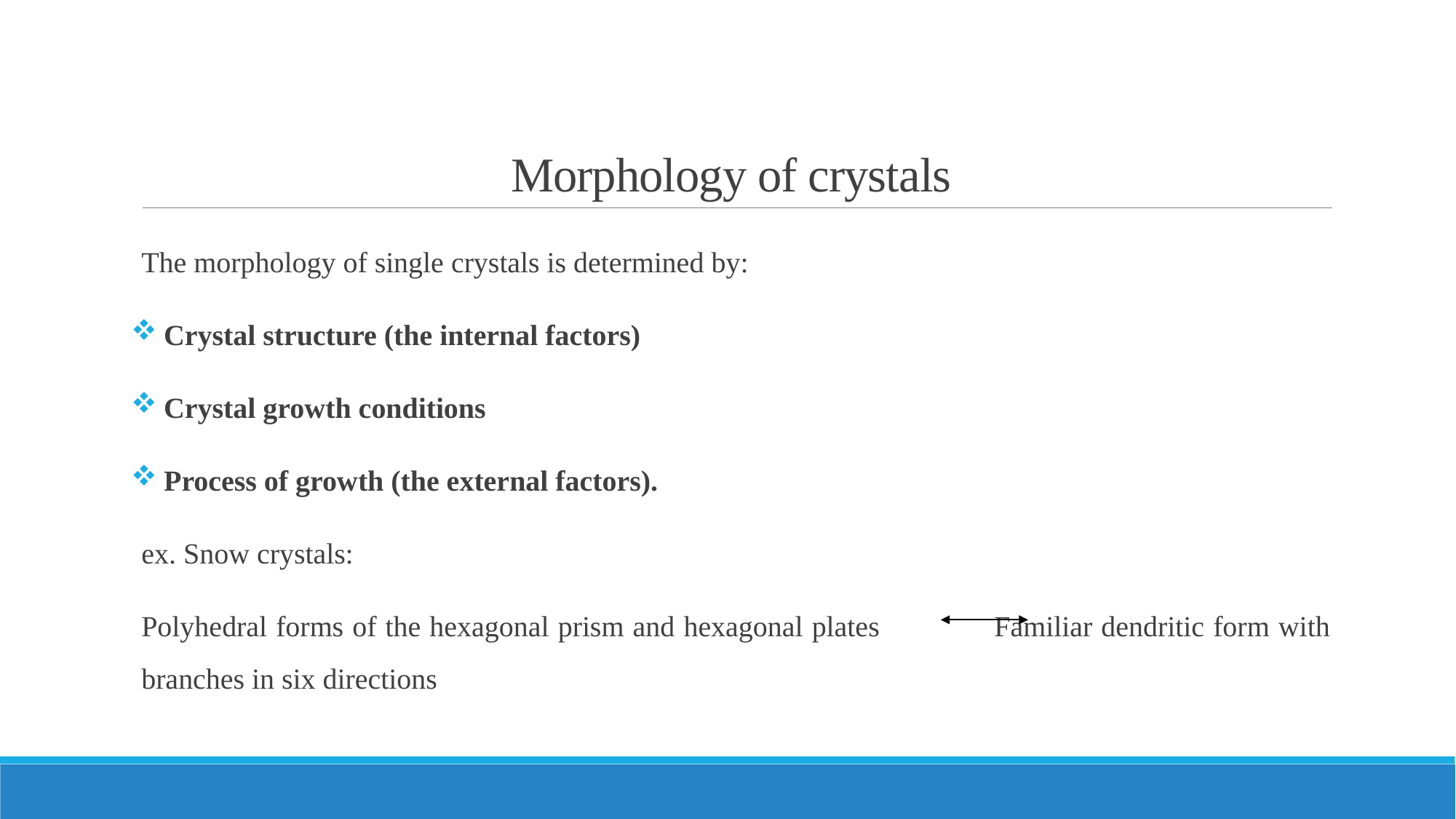

# Morphology of crystals
The morphology of single crystals is determined by:
 Crystal structure (the internal factors)
 Crystal growth conditions
 Process of growth (the external factors).
ex. Snow crystals:
Polyhedral forms of the hexagonal prism and hexagonal plates             Familiar dendritic form with branches in six directions